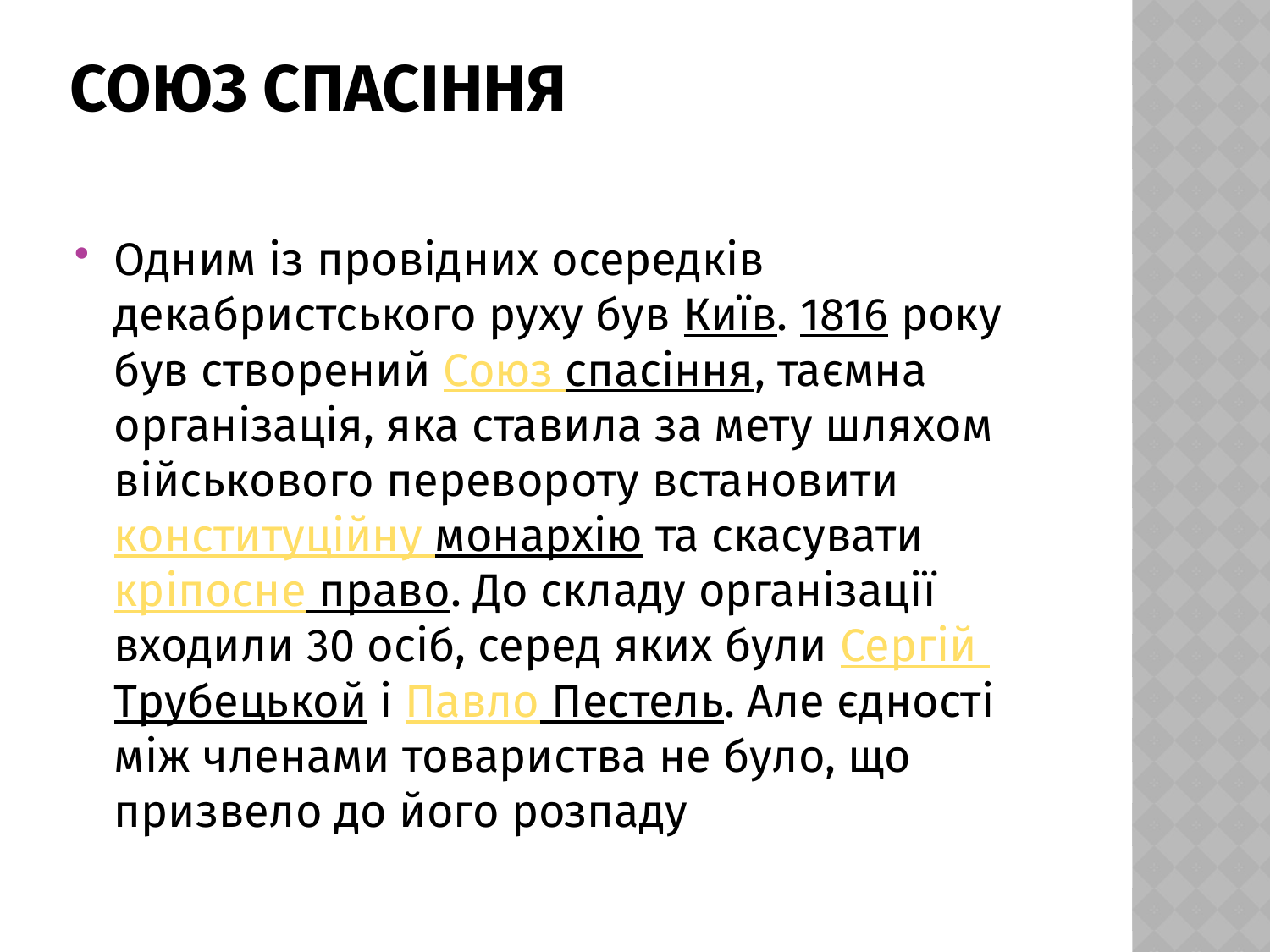

# Союз спасіння
Одним із провідних осередків декабристського руху був Київ. 1816 року був створений Союз спасіння, таємна організація, яка ставила за мету шляхом військового перевороту встановити конституційну монархію та скасувати кріпосне право. До складу організації входили 30 осіб, серед яких були Сергій Трубецькой і Павло Пестель. Але єдності між членами товариства не було, що призвело до його розпаду